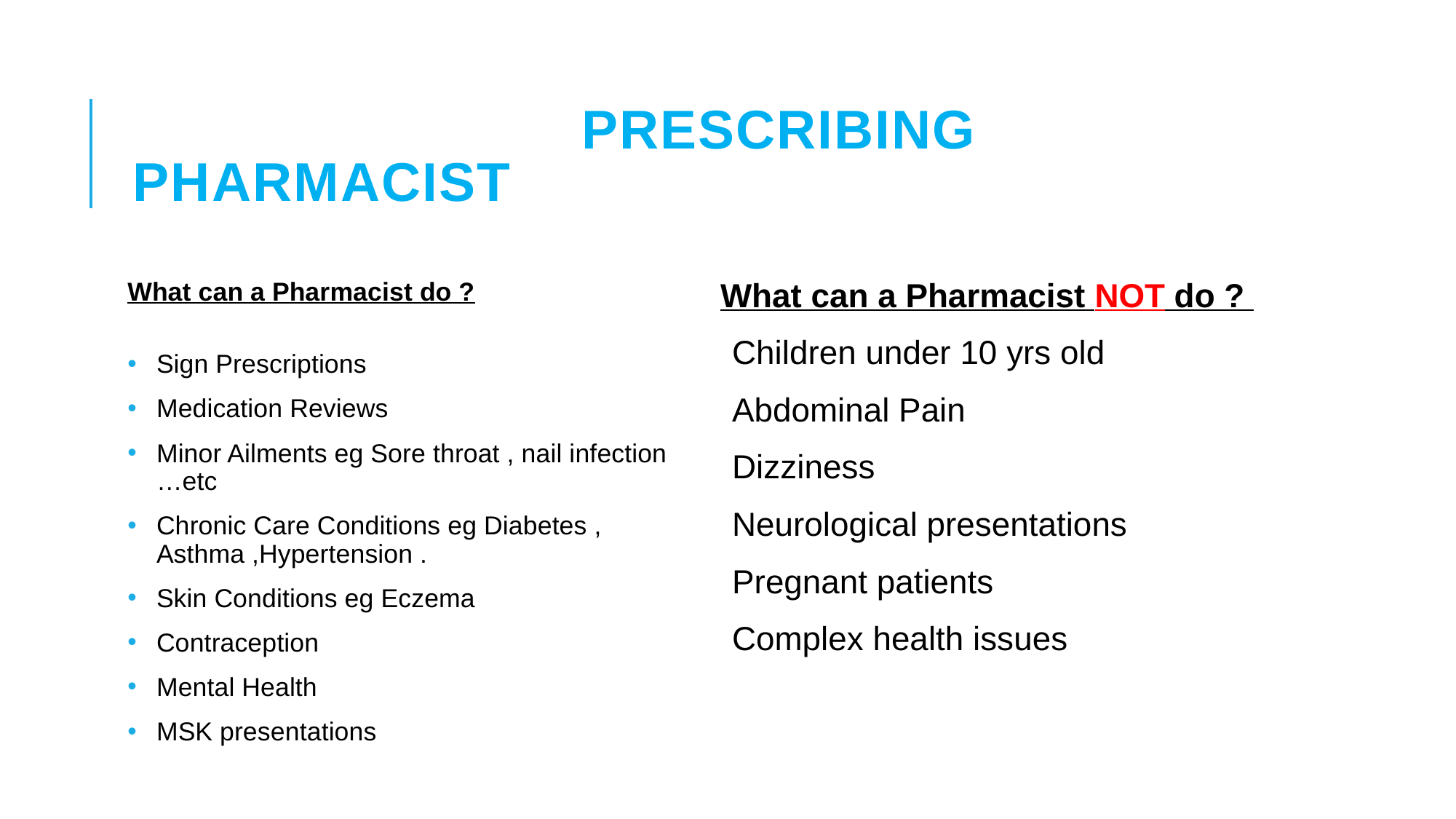

# Prescribing Pharmacist
What can a Pharmacist do ?
Sign Prescriptions
Medication Reviews
Minor Ailments eg Sore throat , nail infection …etc
Chronic Care Conditions eg Diabetes , Asthma ,Hypertension .
Skin Conditions eg Eczema
Contraception
Mental Health
MSK presentations

What can a Pharmacist NOT do ?
Children under 10 yrs old
Abdominal Pain
Dizziness
Neurological presentations
Pregnant patients
Complex health issues